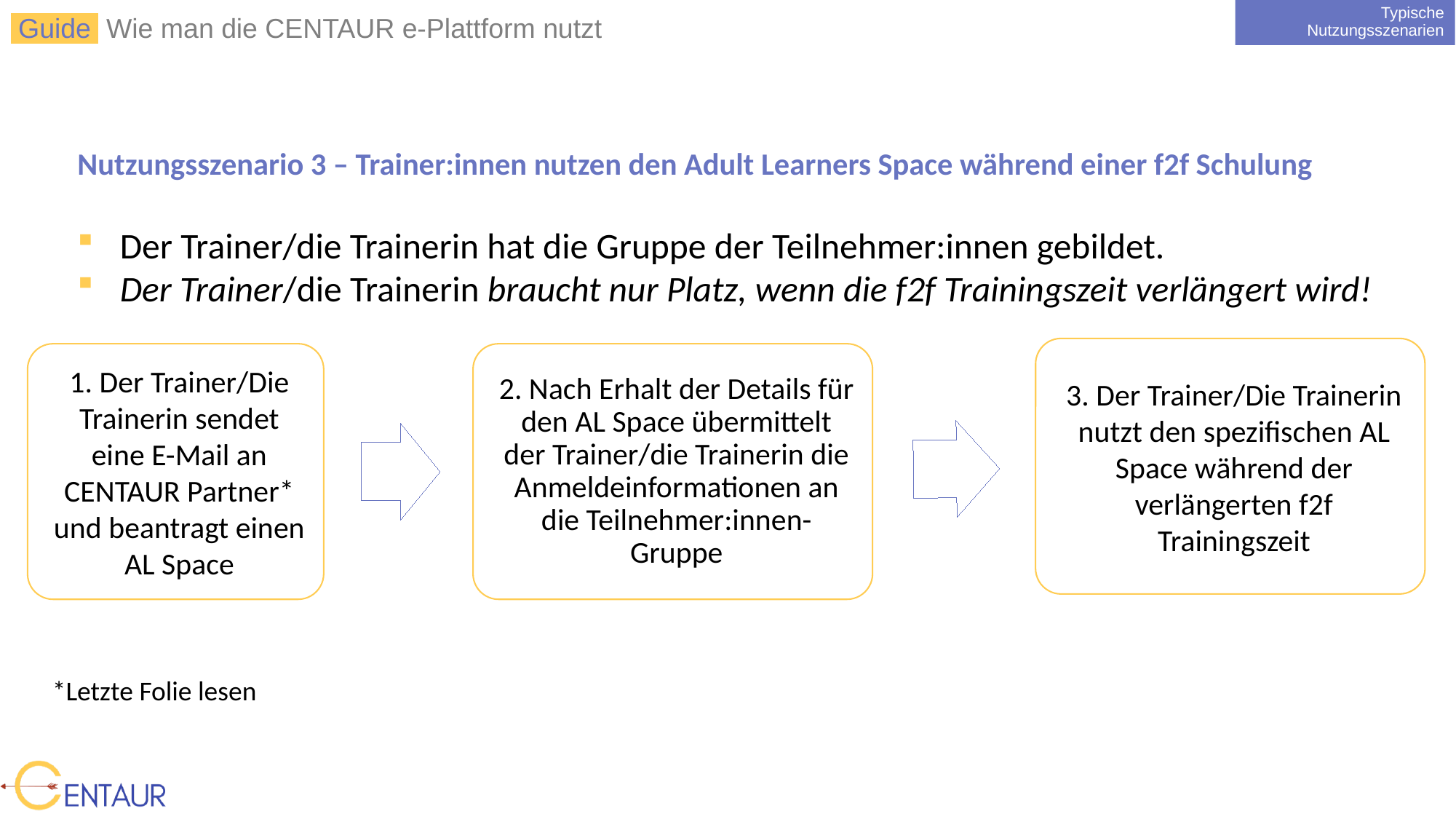

Typische Nutzungsszenarien
# Nutzungsszenario 3 – Trainer:innen nutzen den Adult Learners Space während einer f2f Schulung
Der Trainer/die Trainerin hat die Gruppe der Teilnehmer:innen gebildet.
Der Trainer/die Trainerin braucht nur Platz, wenn die f2f Trainingszeit verlängert wird!
1. Der Trainer/Die Trainerin sendet eine E-Mail an CENTAUR Partner* und beantragt einen AL Space

2. Nach Erhalt der Details für den AL Space übermittelt der Trainer/die Trainerin die Anmeldeinformationen an die Teilnehmer:innen-Gruppe

3. Der Trainer/Die Trainerin nutzt den spezifischen AL Space während der verlängerten f2f Trainingszeit
*Letzte Folie lesen